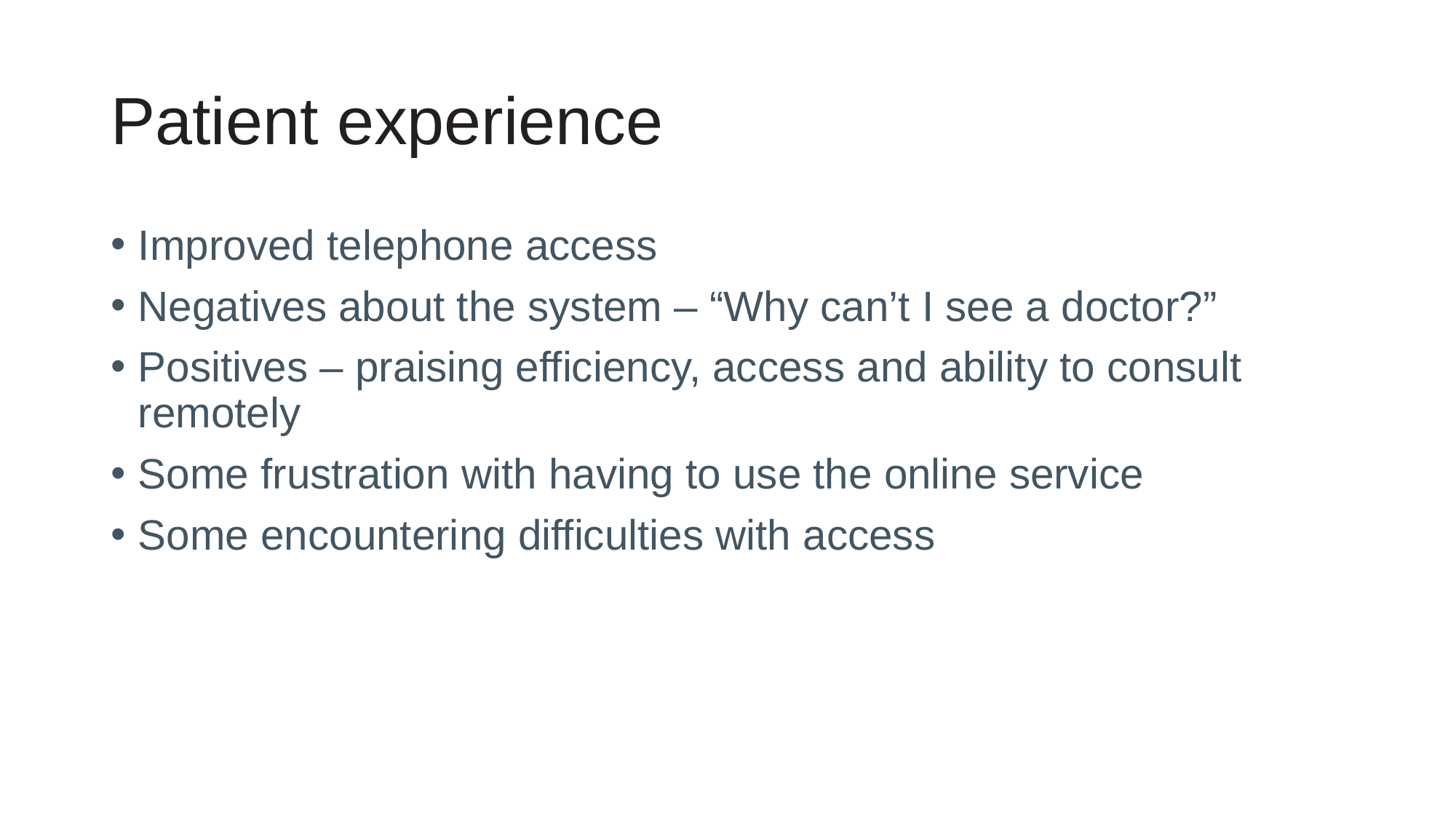

# Patient experience
Improved telephone access
Negatives about the system – “Why can’t I see a doctor?”
Positives – praising efficiency, access and ability to consult remotely
Some frustration with having to use the online service
Some encountering difficulties with access